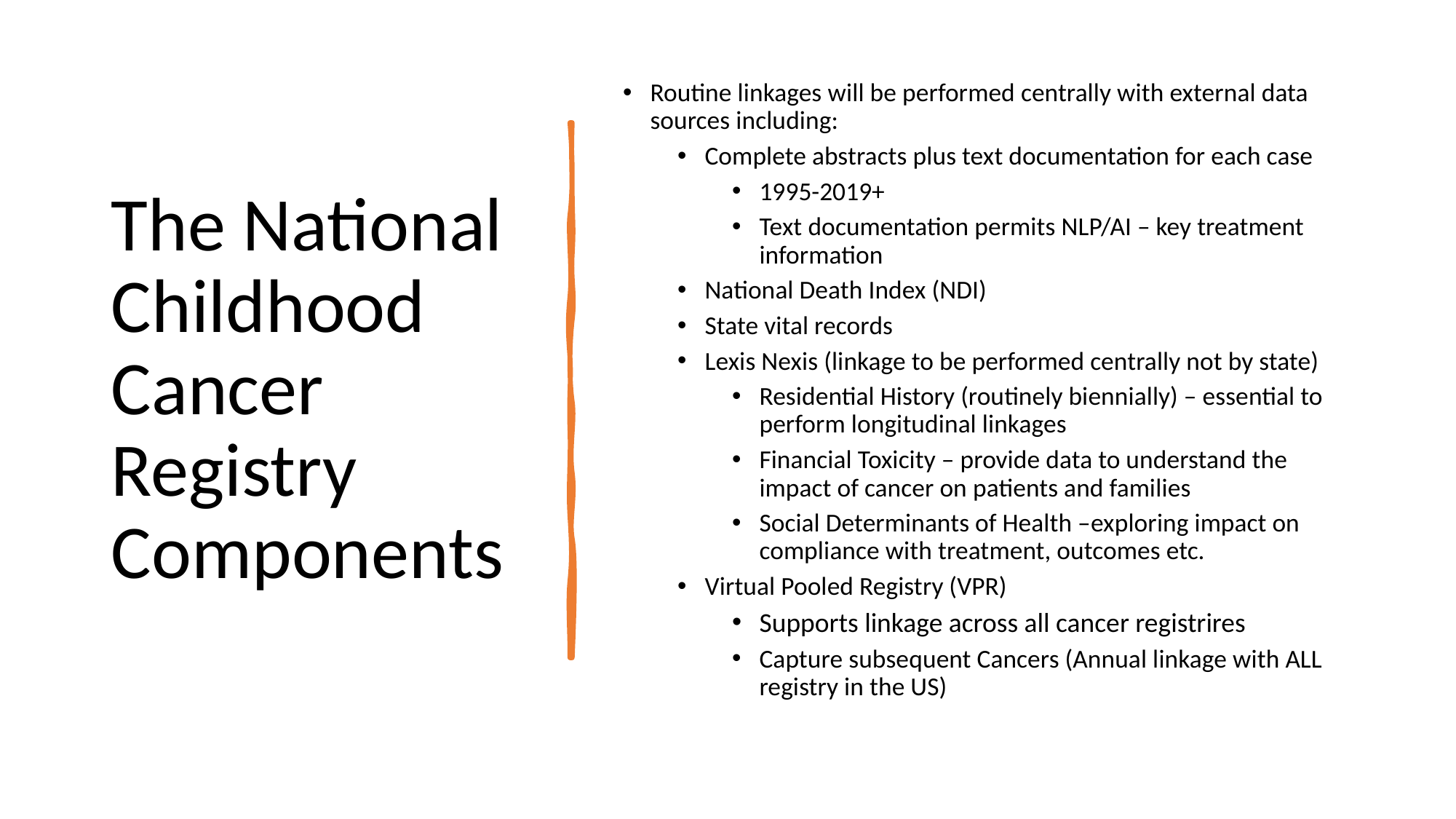

# The National Childhood Cancer Registry Components
Routine linkages will be performed centrally with external data sources including:
Complete abstracts plus text documentation for each case
1995-2019+
Text documentation permits NLP/AI – key treatment information
National Death Index (NDI)
State vital records
Lexis Nexis (linkage to be performed centrally not by state)
Residential History (routinely biennially) – essential to perform longitudinal linkages
Financial Toxicity – provide data to understand the impact of cancer on patients and families
Social Determinants of Health –exploring impact on compliance with treatment, outcomes etc.
Virtual Pooled Registry (VPR)
Supports linkage across all cancer registrires
Capture subsequent Cancers (Annual linkage with ALL registry in the US)